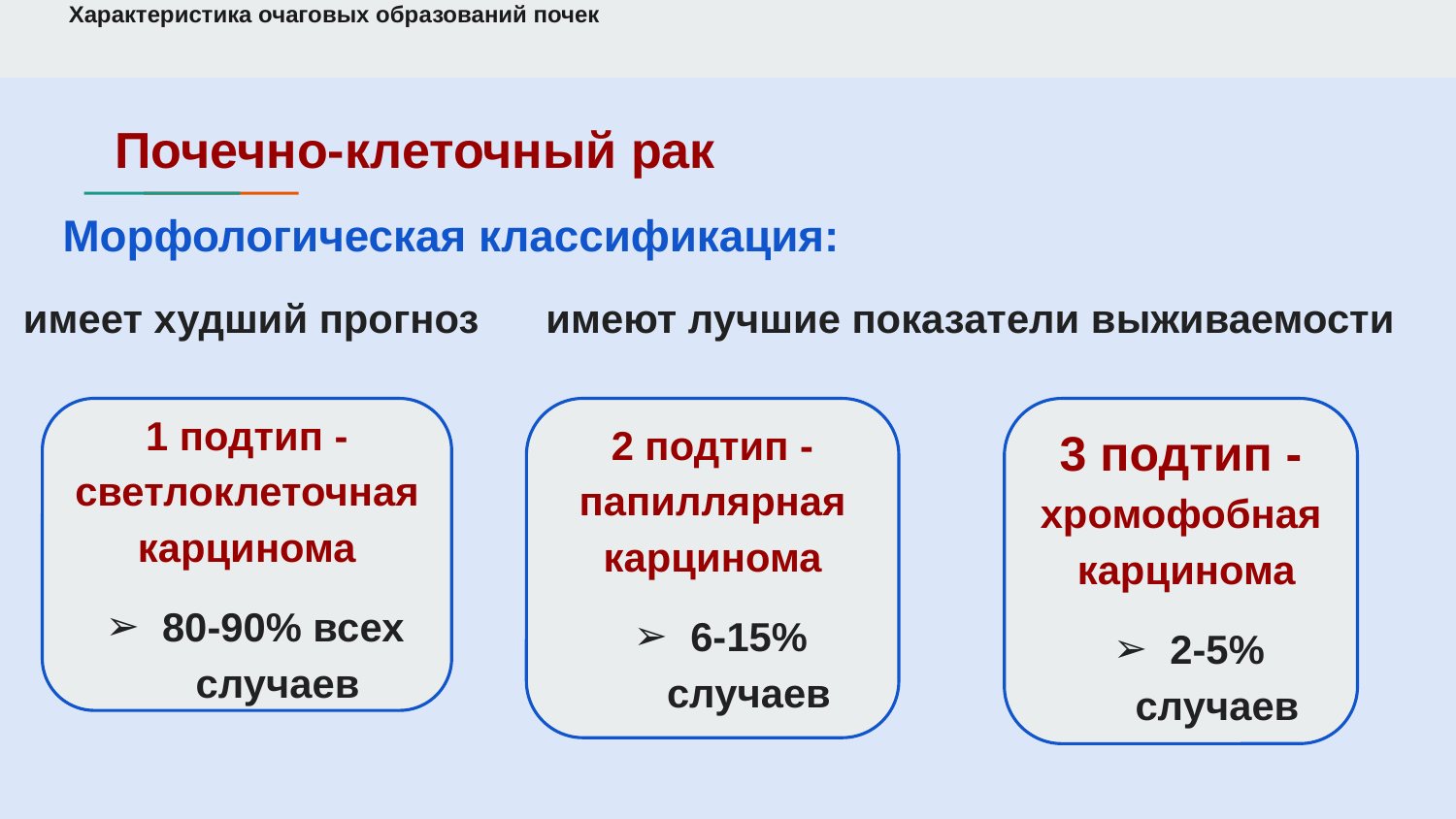

# Характеристика очаговых образований почек
Почечно-клеточный рак
Морфологическая классификация:
   имеет худший прогноз      имеют лучшие показатели выживаемости
1 подтип - светлоклеточная карцинома
80-90% всех случаев

2 подтип - папиллярная карцинома
6-15% случаев

3 подтип - хромофобная  карцинома
2-5% случаев